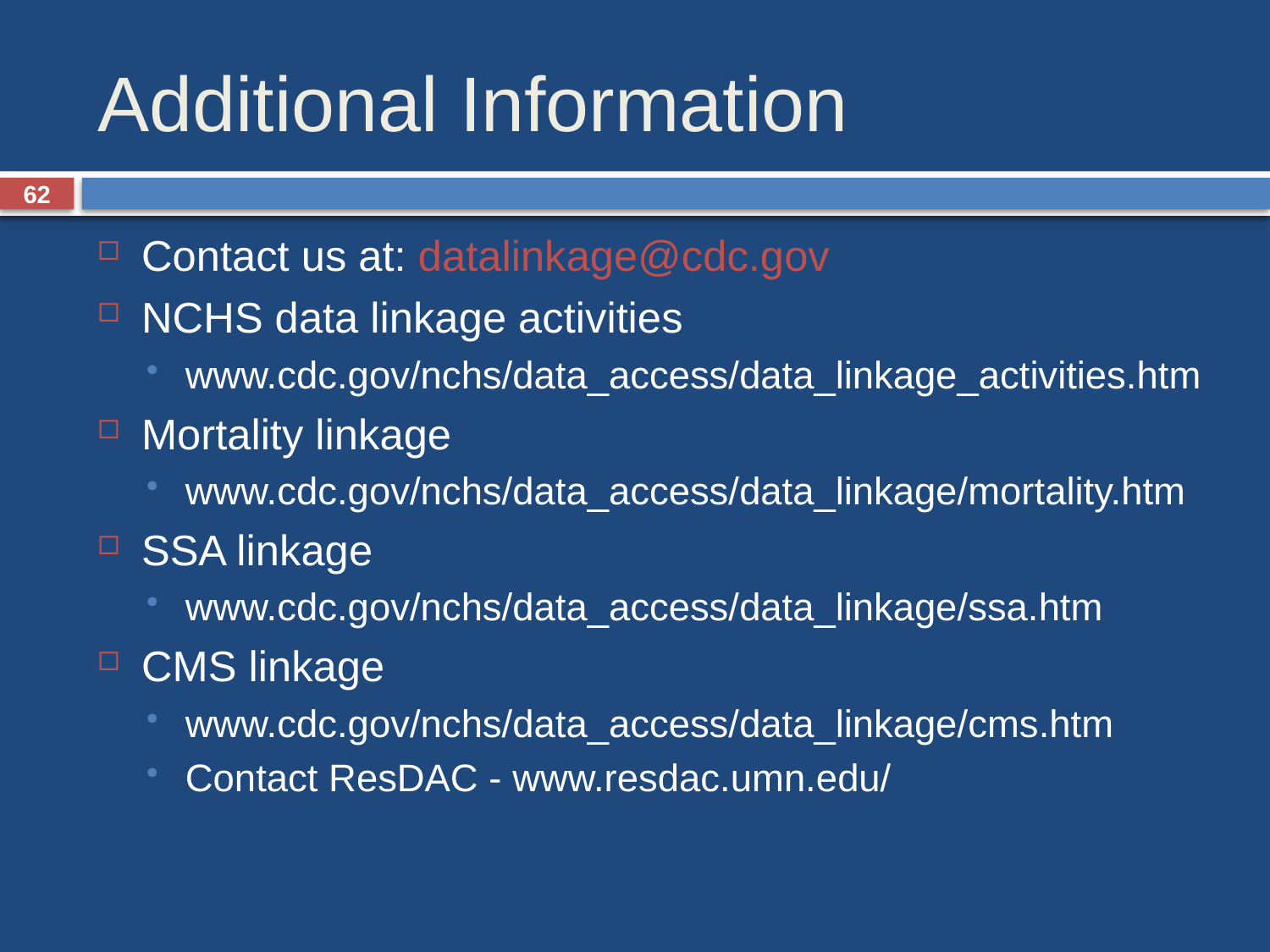

# Additional Information
62
Contact us at: datalinkage@cdc.gov
NCHS data linkage activities
www.cdc.gov/nchs/data_access/data_linkage_activities.htm
Mortality linkage
www.cdc.gov/nchs/data_access/data_linkage/mortality.htm
SSA linkage
www.cdc.gov/nchs/data_access/data_linkage/ssa.htm
CMS linkage
www.cdc.gov/nchs/data_access/data_linkage/cms.htm
Contact ResDAC - www.resdac.umn.edu/